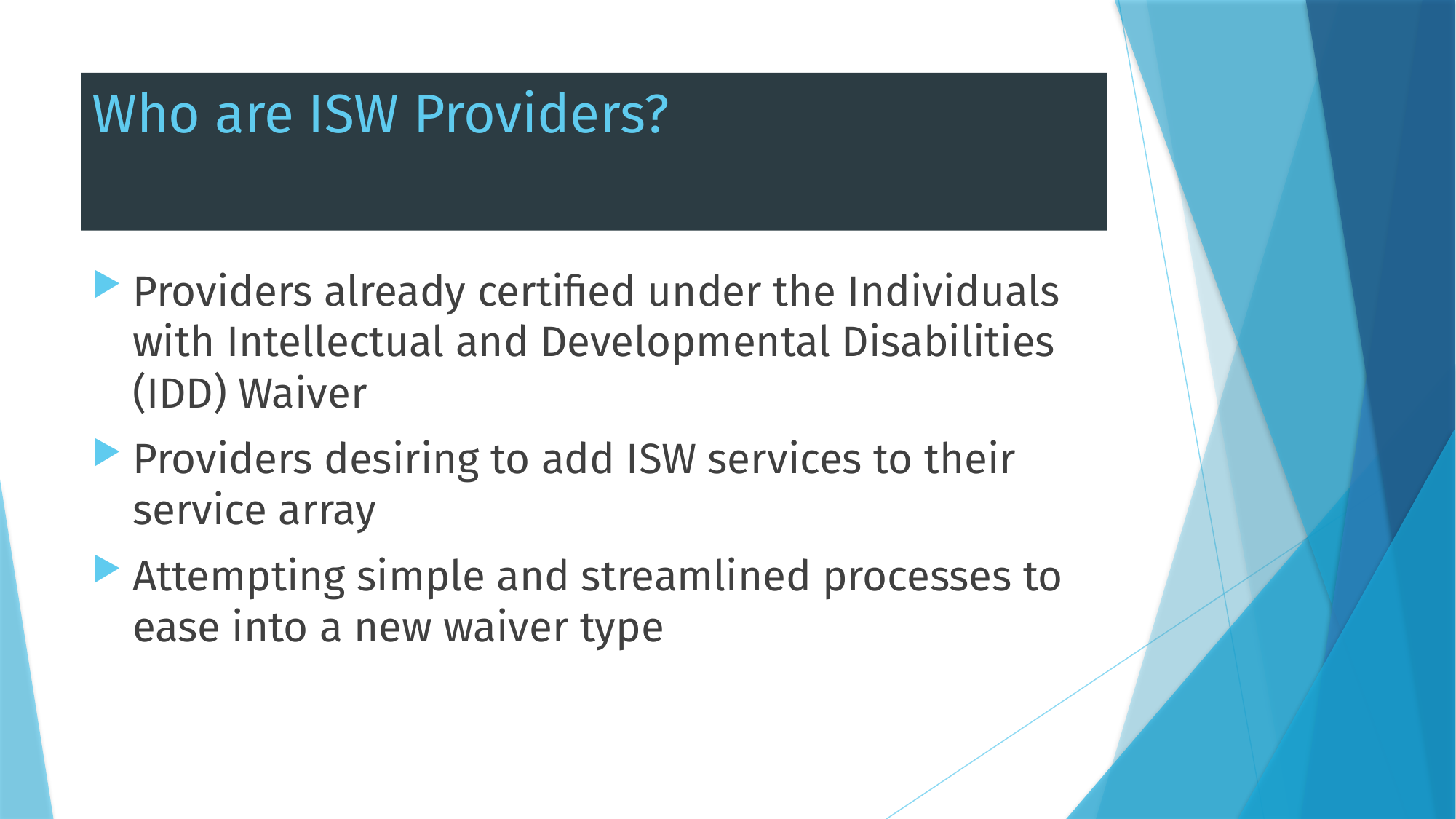

# Who are ISW Providers?
Providers already certified under the Individuals with Intellectual and Developmental Disabilities (IDD) Waiver
Providers desiring to add ISW services to their service array
Attempting simple and streamlined processes to ease into a new waiver type